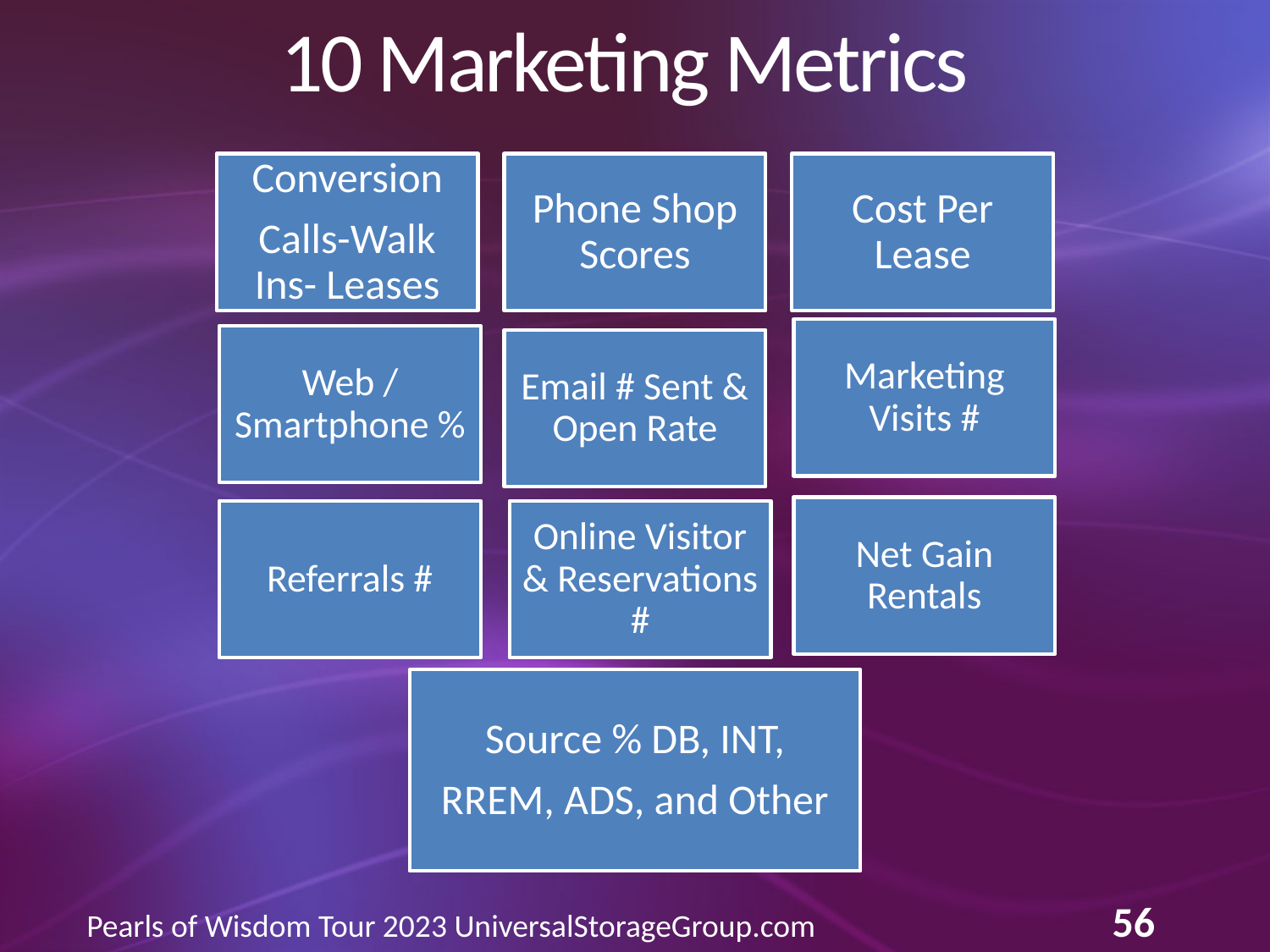

# 10 Marketing Metrics
Conversion
Calls-Walk Ins- Leases
Phone Shop Scores
Cost Per Lease
Source % DB, INT,
RREM, ADS, and Other
Marketing Visits #
Email # Sent & Open Rate
Web / Smartphone %
Referrals #
Online Visitor & Reservations #
Net Gain Rentals